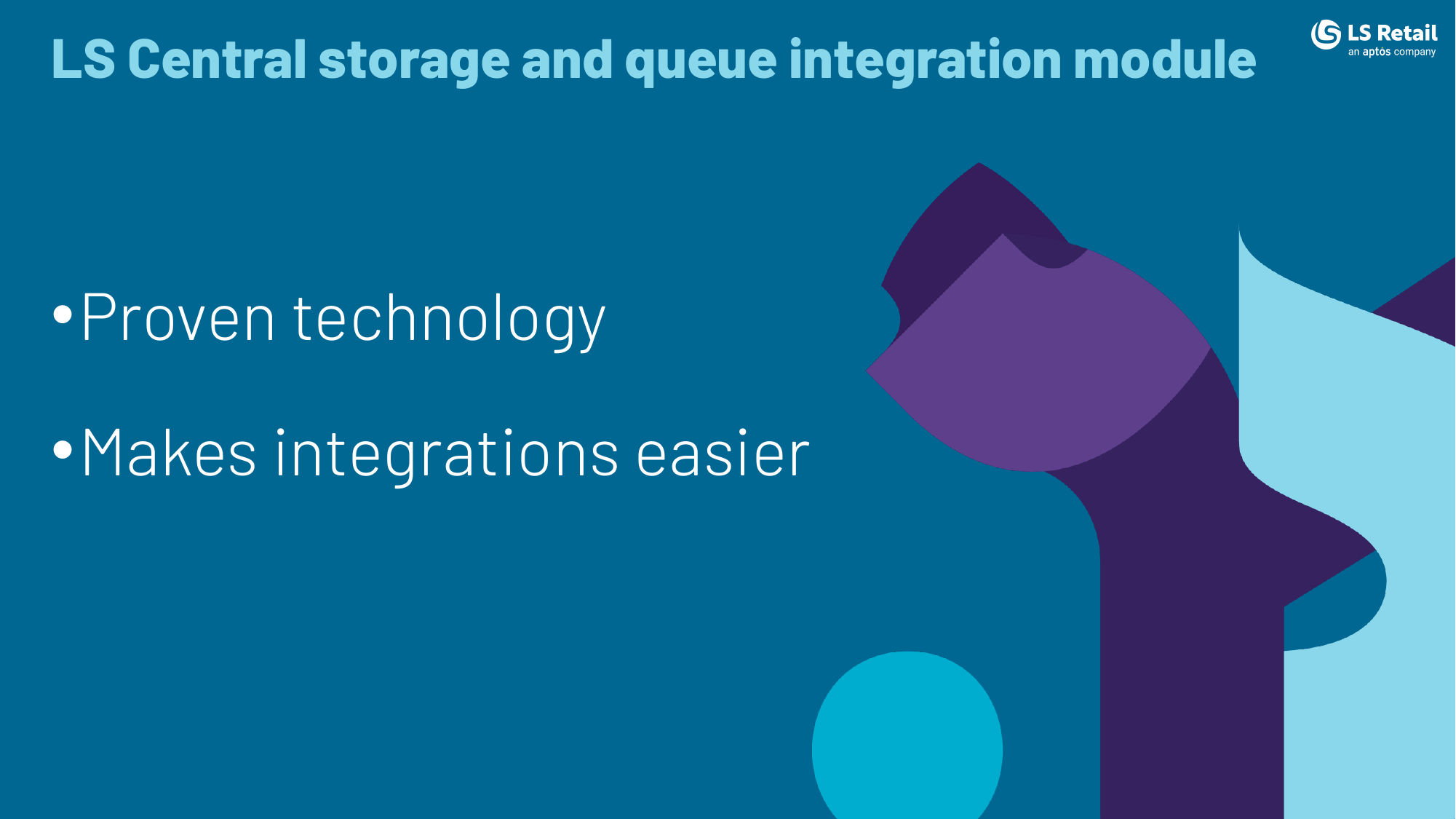

# LS Central storage and queue integration module
Proven technology
Makes integrations easier